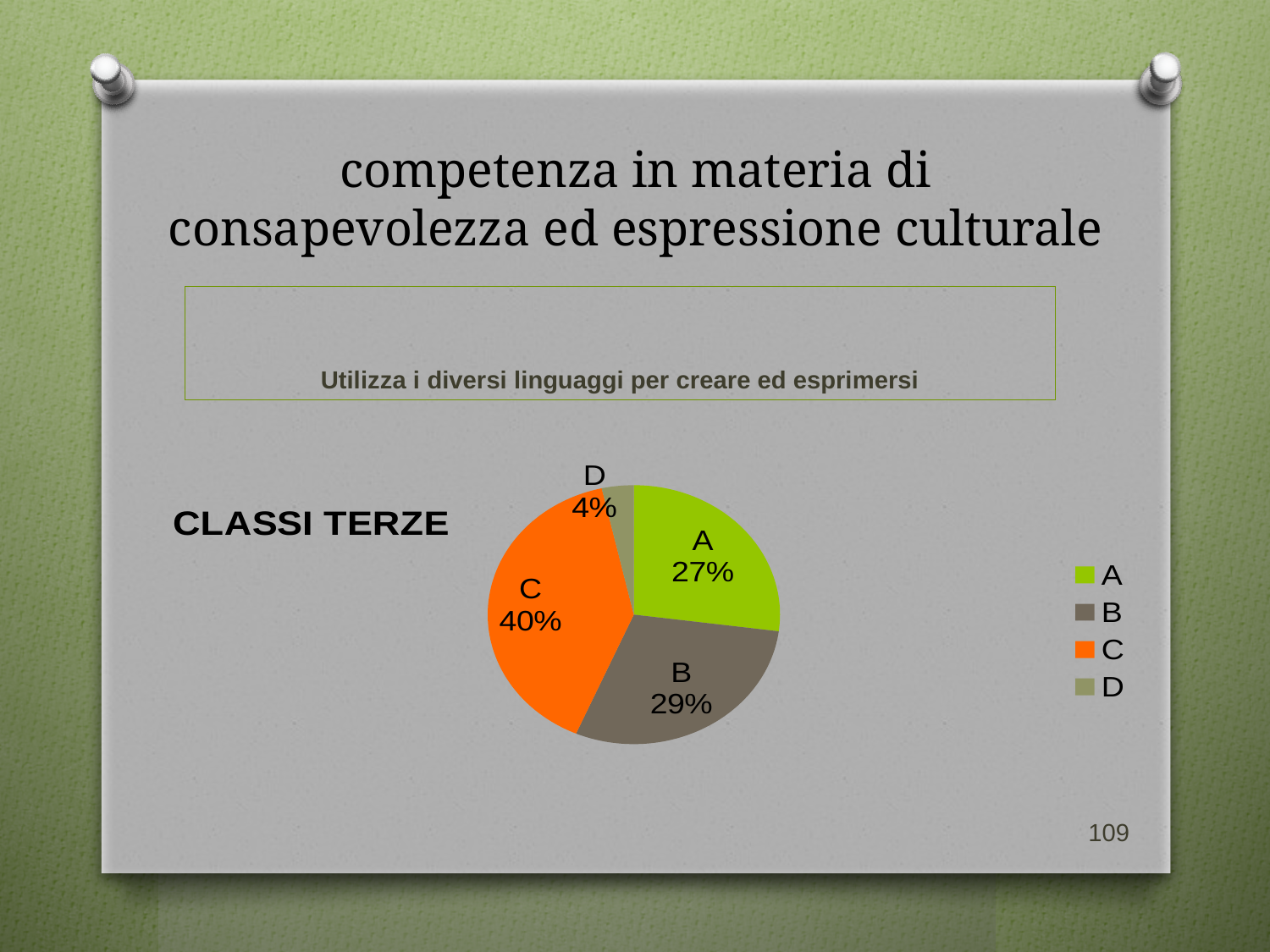

# competenza in materia di consapevolezza ed espressione culturale
Utilizza i diversi linguaggi per creare ed esprimersi

### Chart:

| Category | CLASSI TERZE |
|---|---|
| A | 23.0 |
| B | 25.0 |
| C | 34.0 |
| D | 3.0 |
109